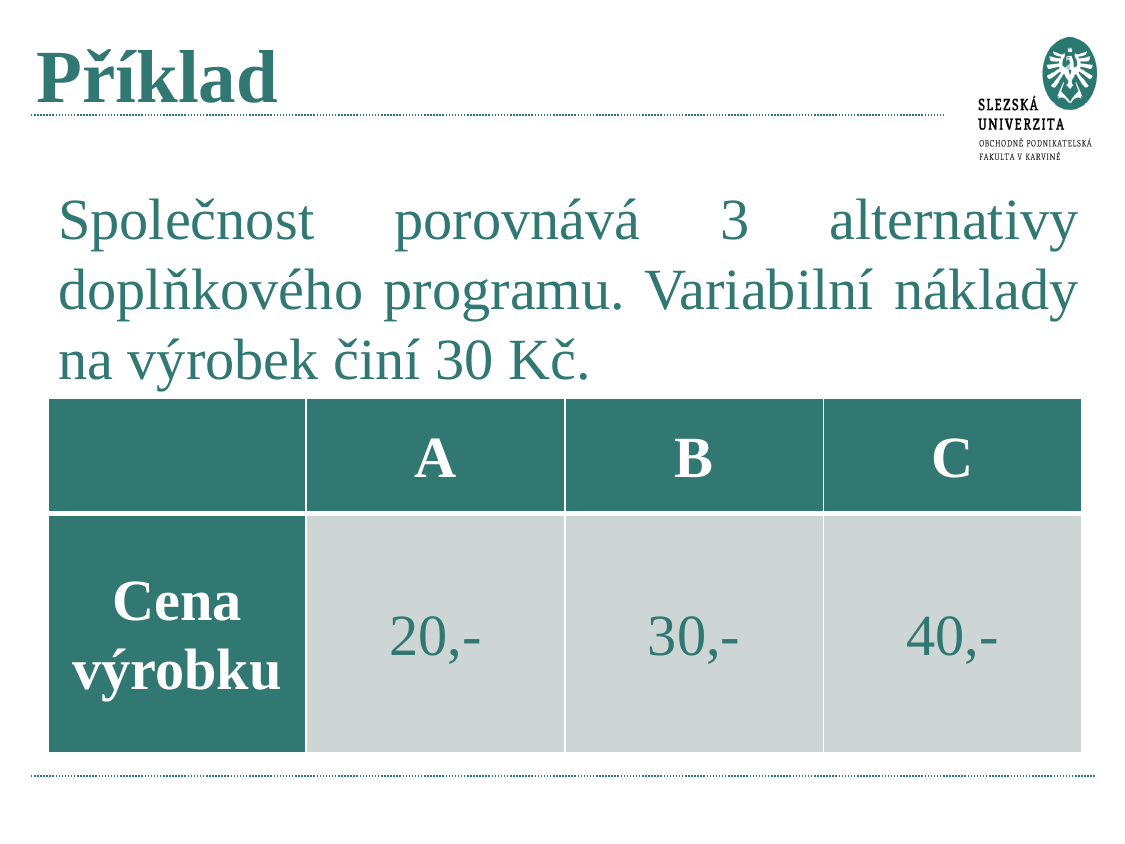

# Příklad
Společnost porovnává 3 alternativy doplňkového programu. Variabilní náklady na výrobek činí 30 Kč.

|  | A | B | C |
| --- | --- | --- | --- |
| Cena výrobku | 20,- | 30,- | 40,- |